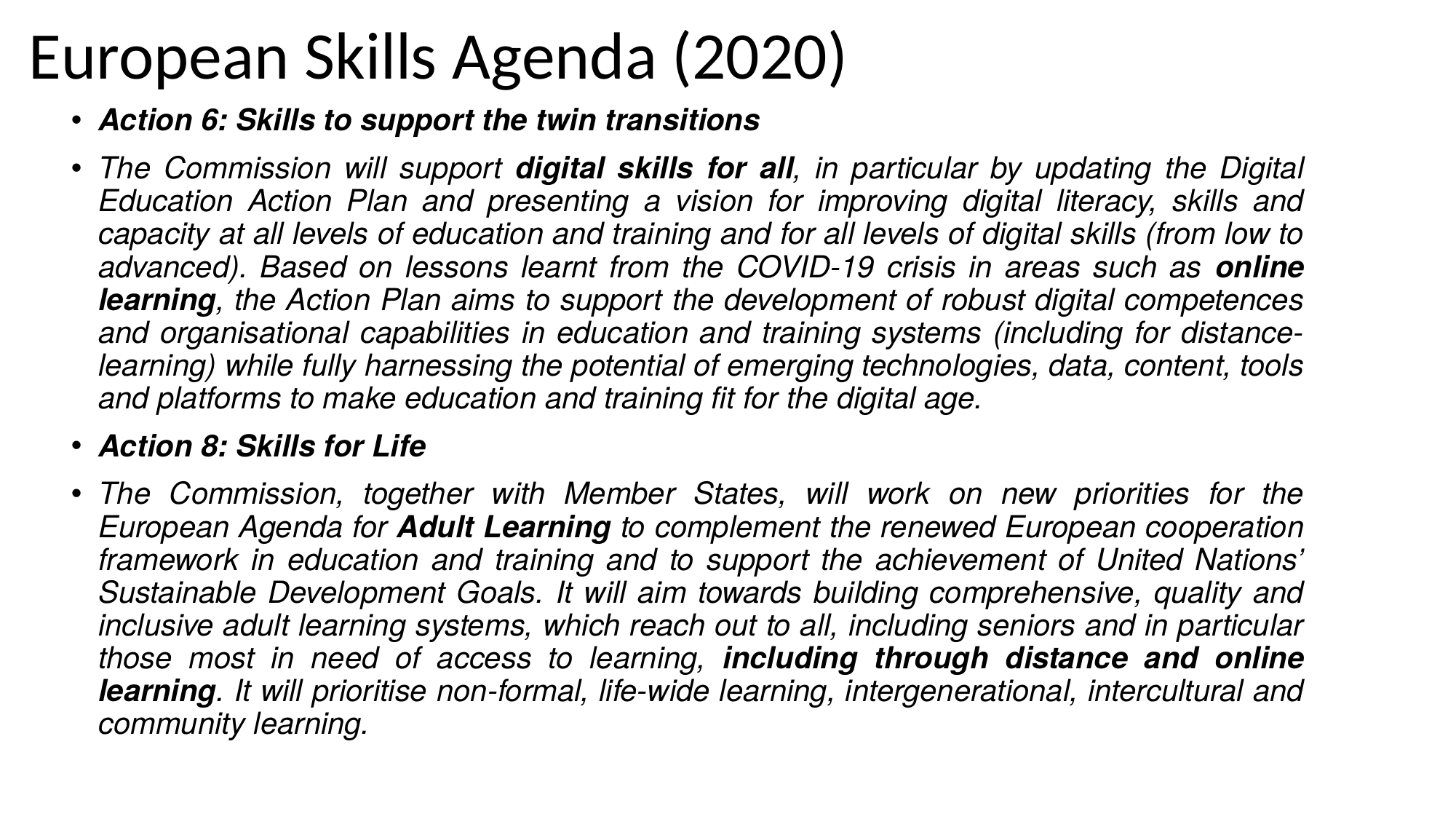

# European Skills Agenda (2020)
Action 6: Skills to support the twin transitions
The Commission will support digital skills for all, in particular by updating the Digital Education Action Plan and presenting a vision for improving digital literacy, skills and capacity at all levels of education and training and for all levels of digital skills (from low to advanced). Based on lessons learnt from the COVID-19 crisis in areas such as online learning, the Action Plan aims to support the development of robust digital competences and organisational capabilities in education and training systems (including for distance-learning) while fully harnessing the potential of emerging technologies, data, content, tools and platforms to make education and training fit for the digital age.
Action 8: Skills for Life
The Commission, together with Member States, will work on new priorities for the European Agenda for Adult Learning to complement the renewed European cooperation framework in education and training and to support the achievement of United Nations’ Sustainable Development Goals. It will aim towards building comprehensive, quality and inclusive adult learning systems, which reach out to all, including seniors and in particular those most in need of access to learning, including through distance and online learning. It will prioritise non-formal, life-wide learning, intergenerational, intercultural and community learning.